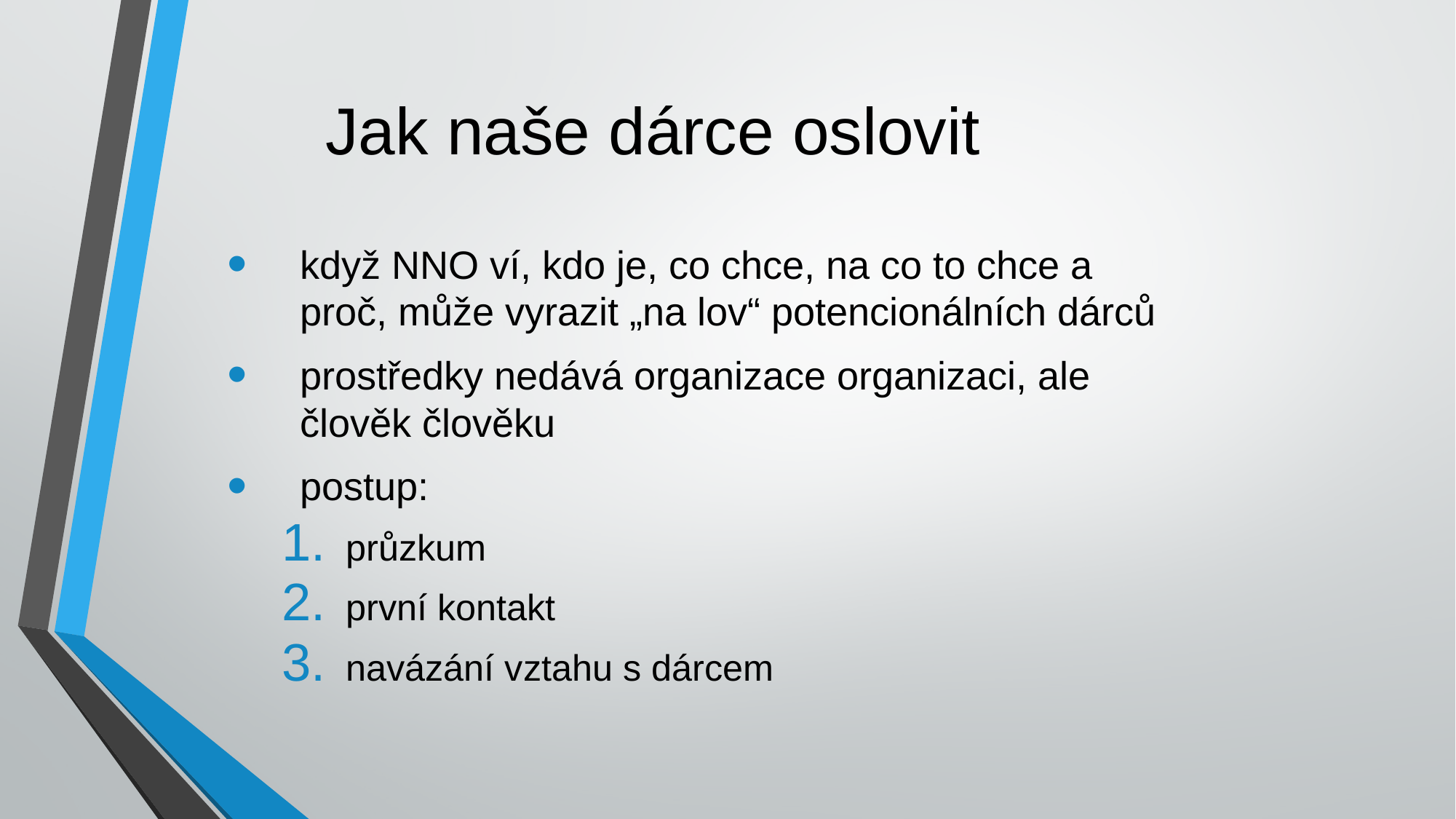

# Jak naše dárce oslovit
když NNO ví, kdo je, co chce, na co to chce a proč, může vyrazit „na lov“ potencionálních dárců
prostředky nedává organizace organizaci, ale člověk člověku
postup:
průzkum
první kontakt
navázání vztahu s dárcem